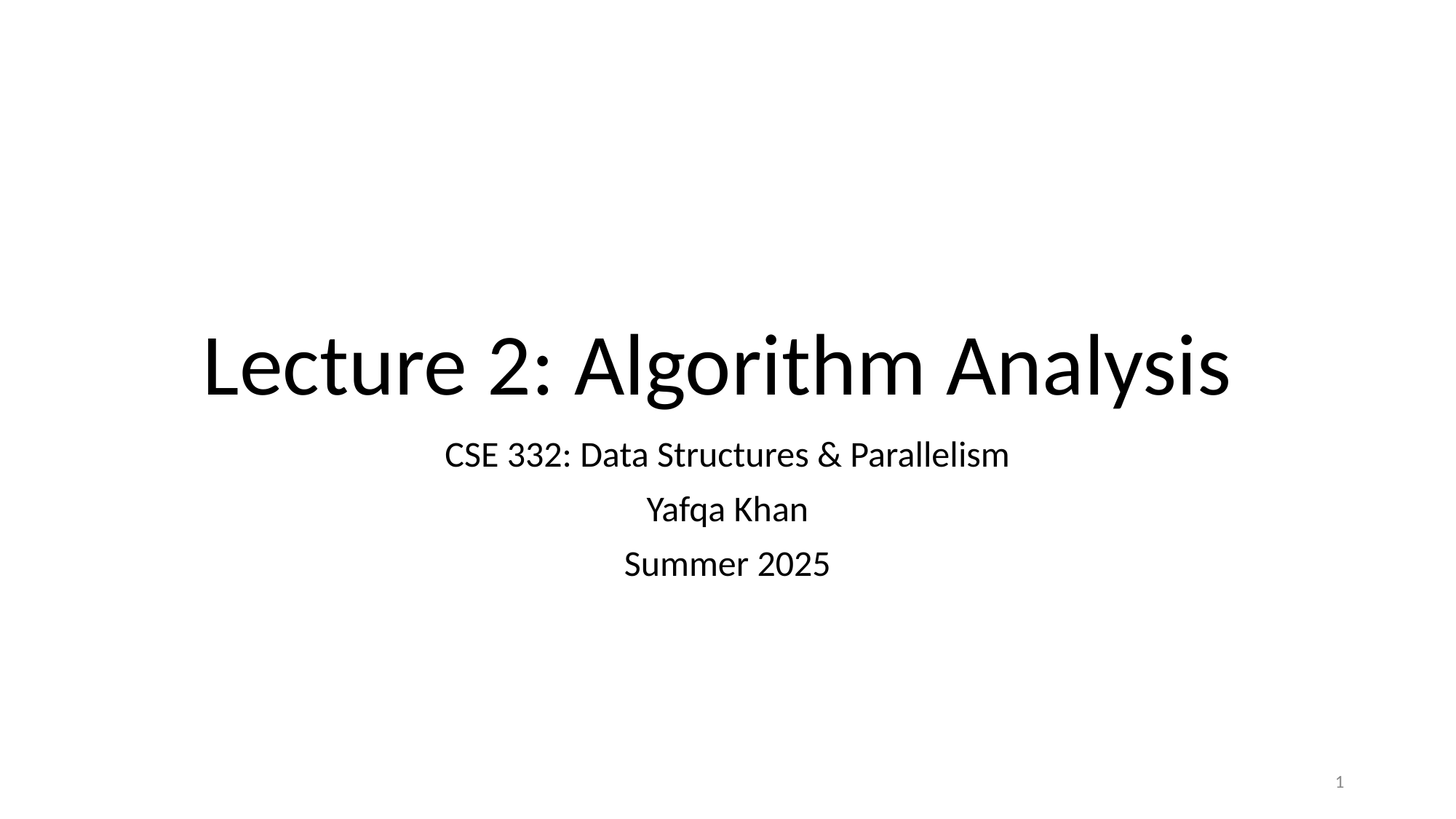

# Lecture 2: Algorithm Analysis
CSE 332: Data Structures & Parallelism
Yafqa Khan
Summer 2025
1